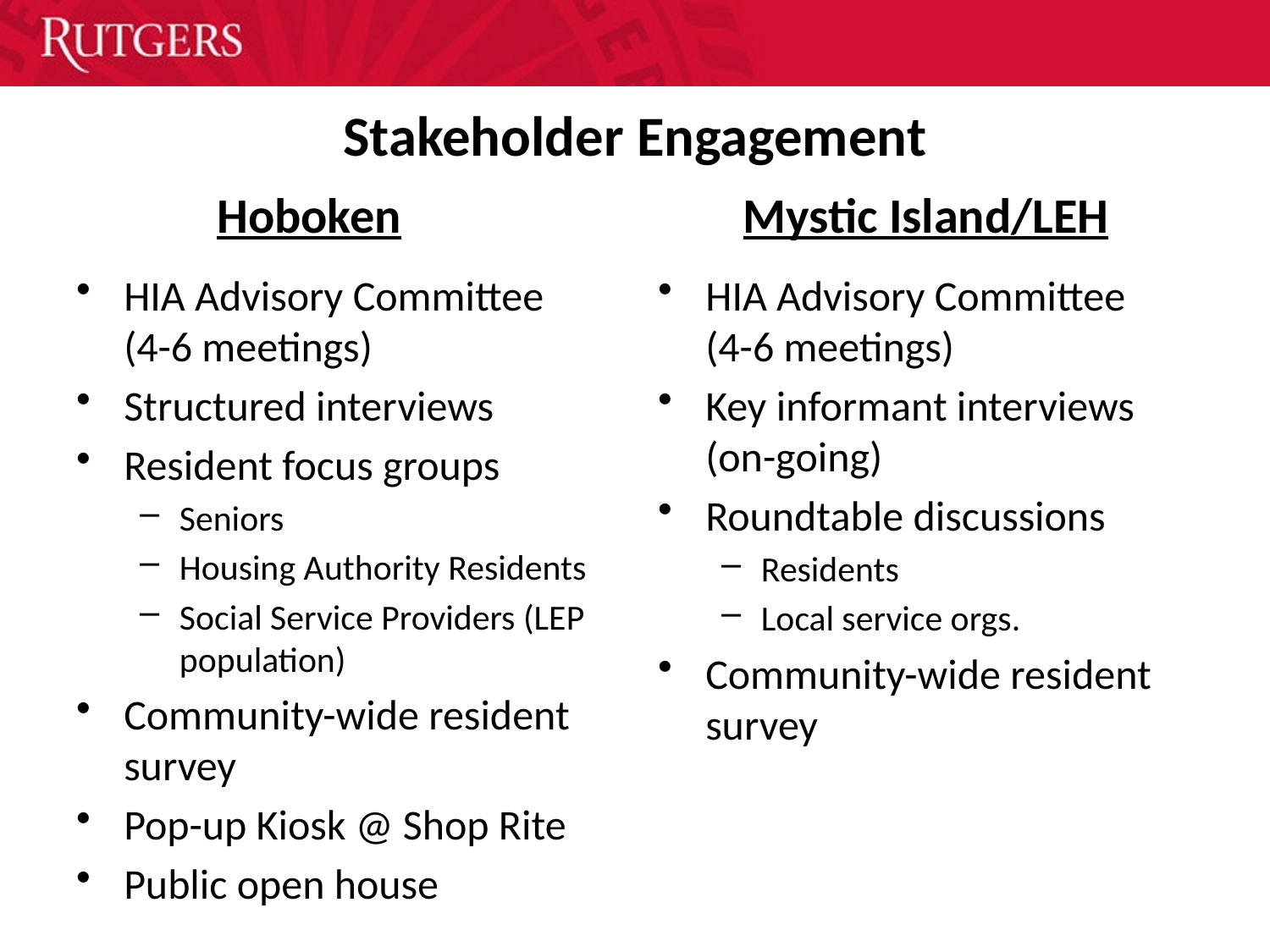

# Stakeholder Engagement
Hoboken
Mystic Island/LEH
HIA Advisory Committee   (4-6 meetings)
Structured interviews
Resident focus groups
Seniors
Housing Authority Residents
Social Service Providers (LEP population)
Community-wide resident survey
Pop-up Kiosk @ Shop Rite
Public open house

HIA Advisory Committee    (4-6 meetings)
Key informant interviews (on-going)
Roundtable discussions
Residents
Local service orgs.
Community-wide resident survey